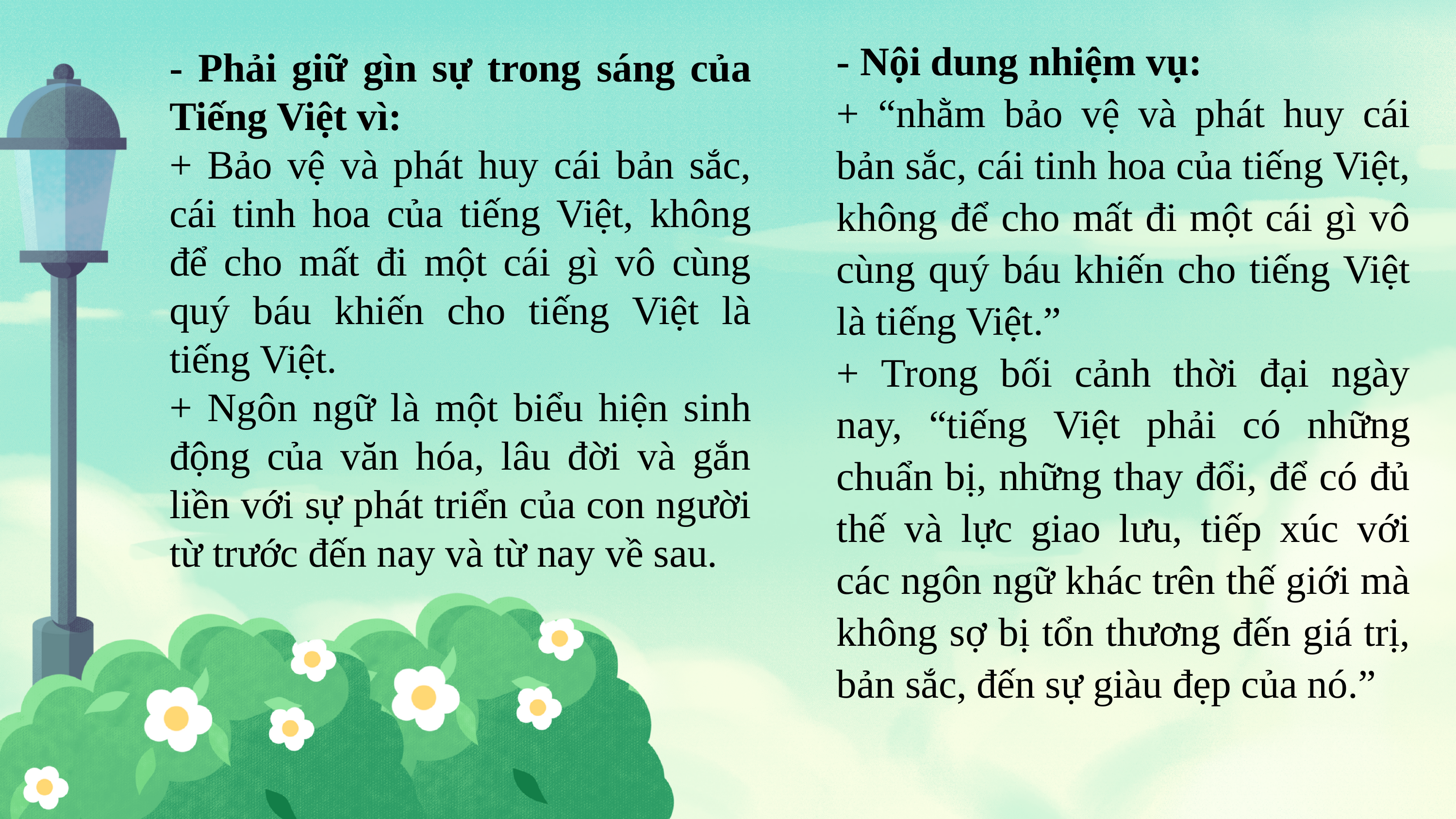

- Nội dung nhiệm vụ:
+ “nhằm bảo vệ và phát huy cái bản sắc, cái tinh hoa của tiếng Việt, không để cho mất đi một cái gì vô cùng quý báu khiến cho tiếng Việt là tiếng Việt.”
+ Trong bối cảnh thời đại ngày nay, “tiếng Việt phải có những chuẩn bị, những thay đổi, để có đủ thế và lực giao lưu, tiếp xúc với các ngôn ngữ khác trên thế giới mà không sợ bị tổn thương đến giá trị, bản sắc, đến sự giàu đẹp của nó.”
- Phải giữ gìn sự trong sáng của Tiếng Việt vì:
+ Bảo vệ và phát huy cái bản sắc, cái tinh hoa của tiếng Việt, không để cho mất đi một cái gì vô cùng quý báu khiến cho tiếng Việt là tiếng Việt.
+ Ngôn ngữ là một biểu hiện sinh động của văn hóa, lâu đời và gắn liền với sự phát triển của con người từ trước đến nay và từ nay về sau.